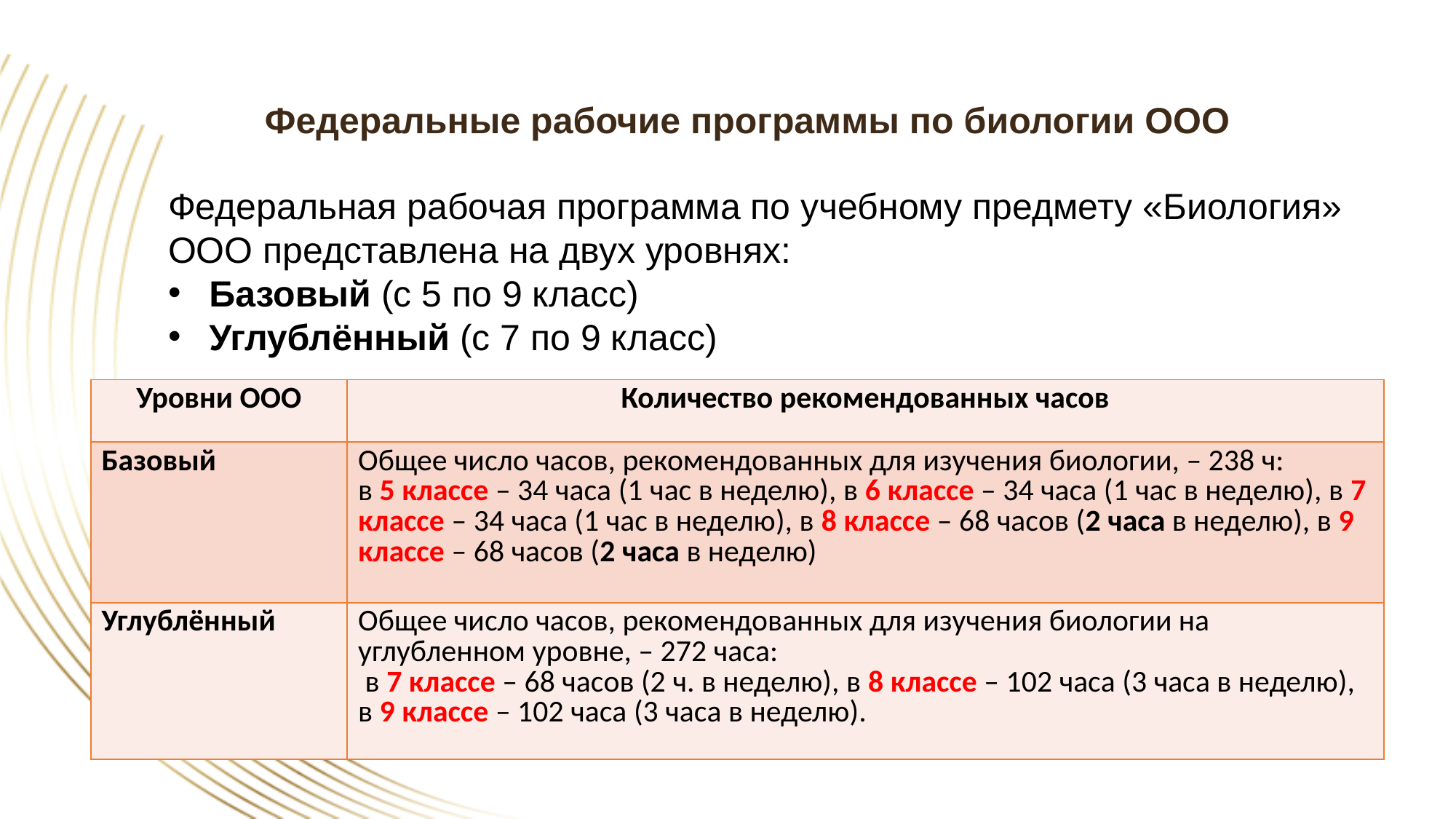

Федеральные рабочие программы по биологии ООО

Федеральная рабочая программа по учебному предмету «Биология» ООО представлена на двух уровнях:
Базовый (с 5 по 9 класс)
Углублённый (с 7 по 9 класс)
| Уровни ООО | Количество рекомендованных часов |
| --- | --- |
| Базовый | Общее число часов, рекомендованных для изучения биологии, – 238 ч: в 5 классе – 34 часа (1 час в неделю), в 6 классе – 34 часа (1 час в неделю), в 7 классе – 34 часа (1 час в неделю), в 8 классе – 68 часов (2 часа в неделю), в 9 классе – 68 часов (2 часа в неделю) |
| Углублённый | Общее число часов, рекомендованных для изучения биологии на углубленном уровне, – 272 часа: в 7 классе – 68 часов (2 ч. в неделю), в 8 классе – 102 часа (3 часа в неделю), в 9 классе – 102 часа (3 часа в неделю). |
14